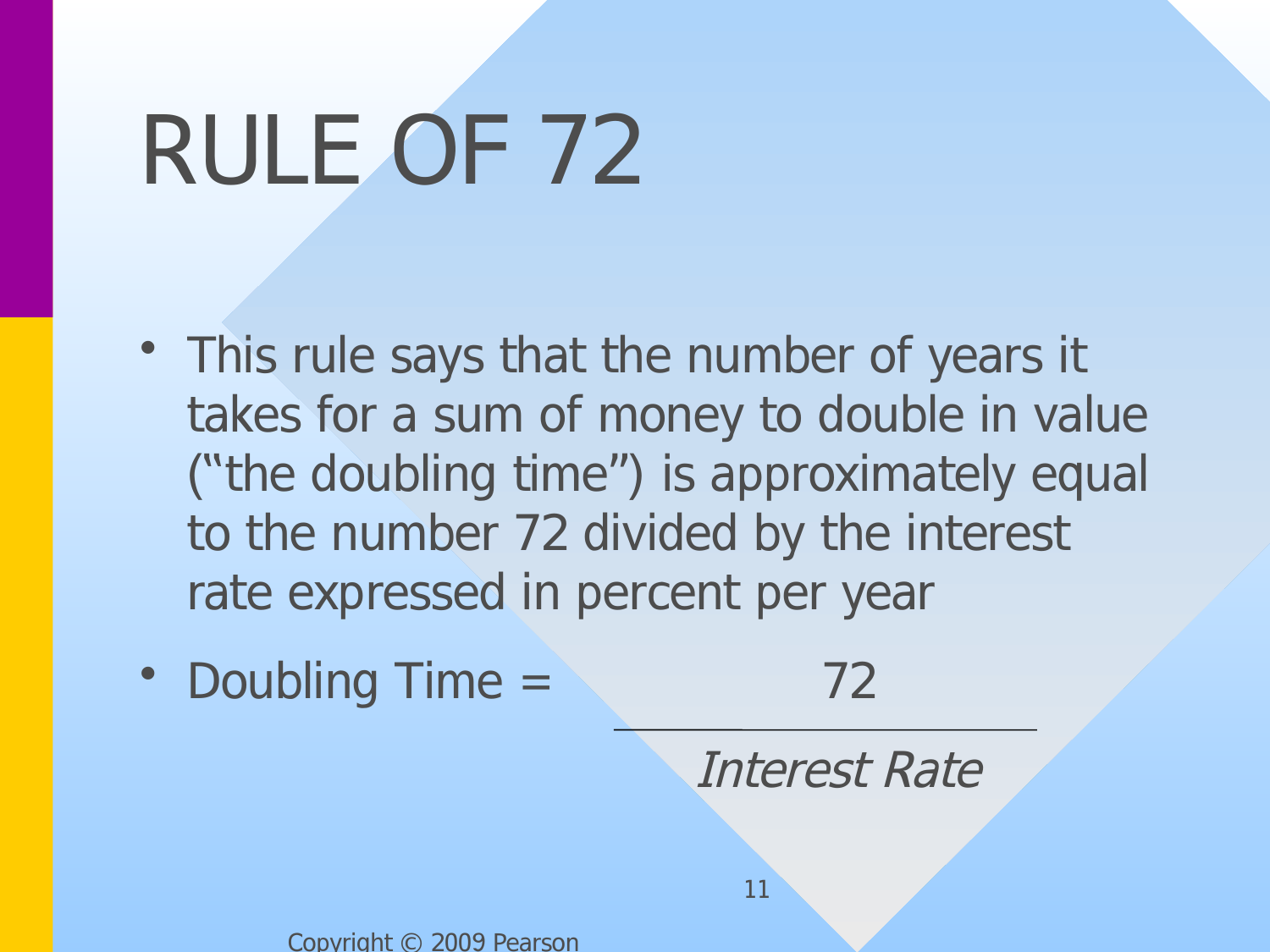

# RULE OF 72
This rule says that the number of years it takes for a sum of money to double in value (“the doubling time”) is approximately equal to the number 72 divided by the interest rate expressed in percent per year
Doubling Time = 		72
					Interest Rate

11
Copyright © 2009 Pearson Education, Inc.  Publishing as Prentice Hall